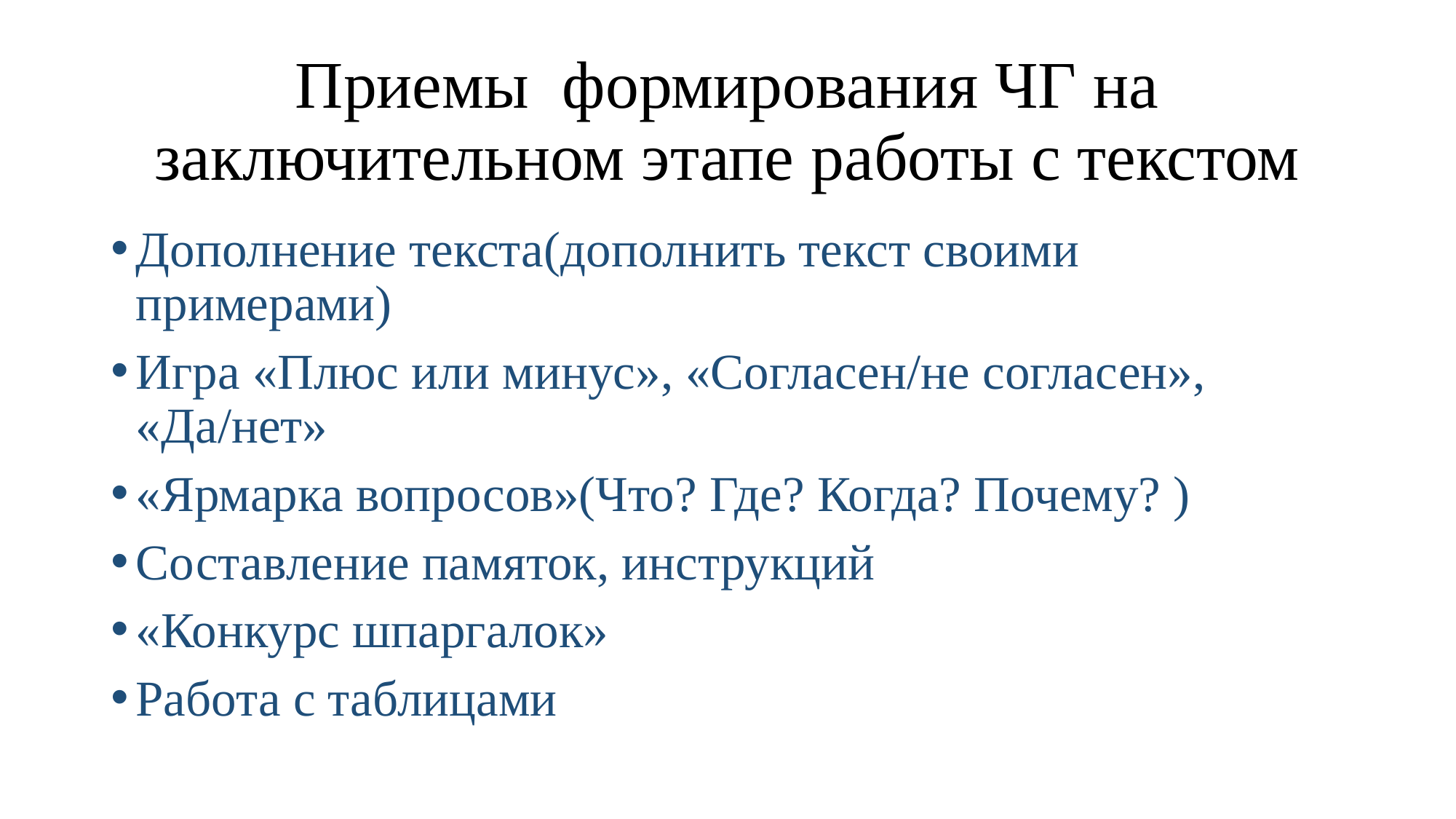

# Приемы  формирования ЧГ на заключительном этапе работы с текстом
Дополнение текста(дополнить текст своими примерами)
Игра «Плюс или минус», «Согласен/не согласен», «Да/нет»
«Ярмарка вопросов»(Что? Где? Когда? Почему? )
Составление памяток, инструкций
«Конкурс шпаргалок»
Работа с таблицами